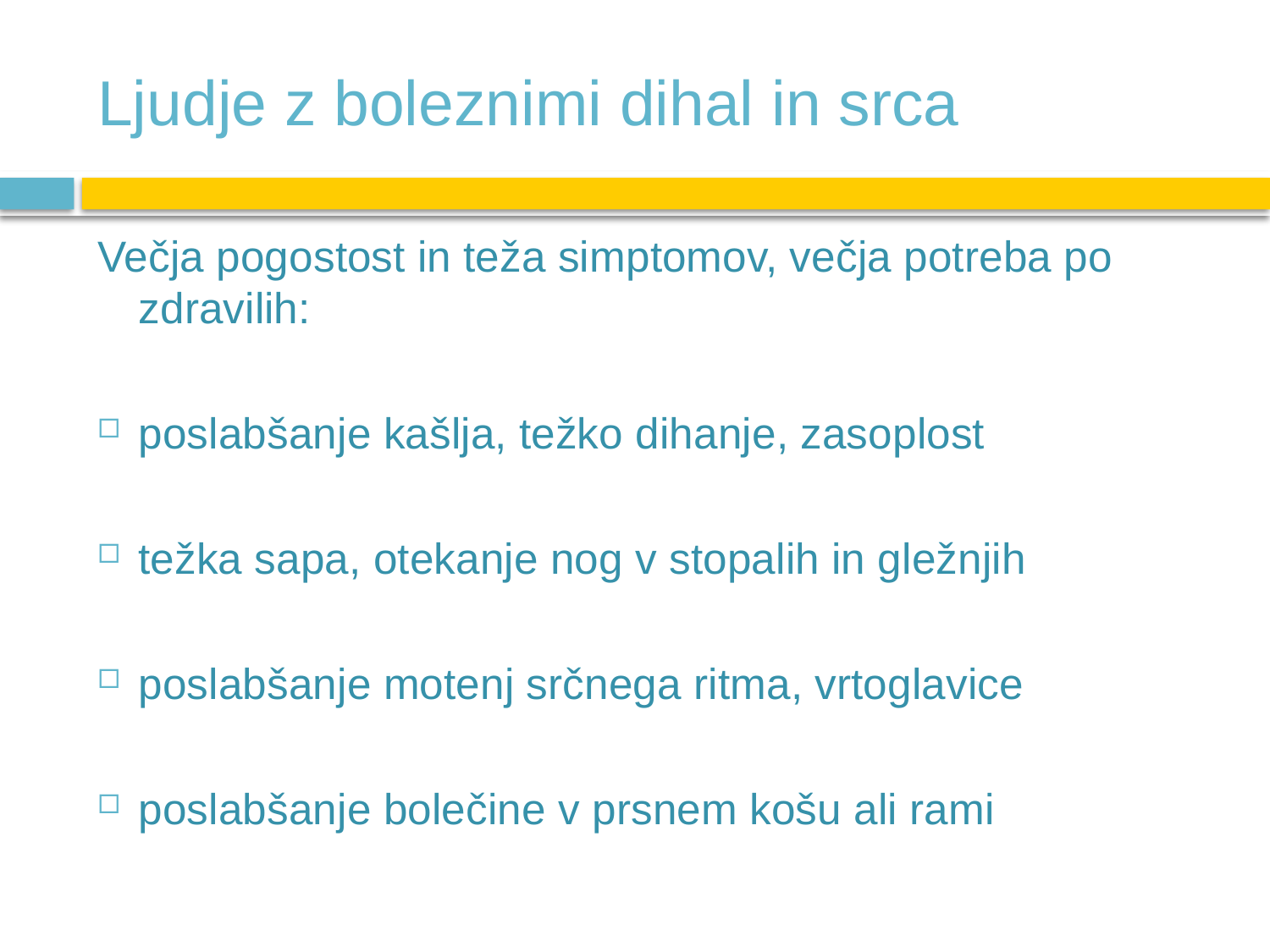

# Ljudje z boleznimi dihal in srca
Večja pogostost in teža simptomov, večja potreba po zdravilih:

poslabšanje kašlja, težko dihanje, zasoplost

težka sapa, otekanje nog v stopalih in gležnjih

poslabšanje motenj srčnega ritma, vrtoglavice

poslabšanje bolečine v prsnem košu ali rami